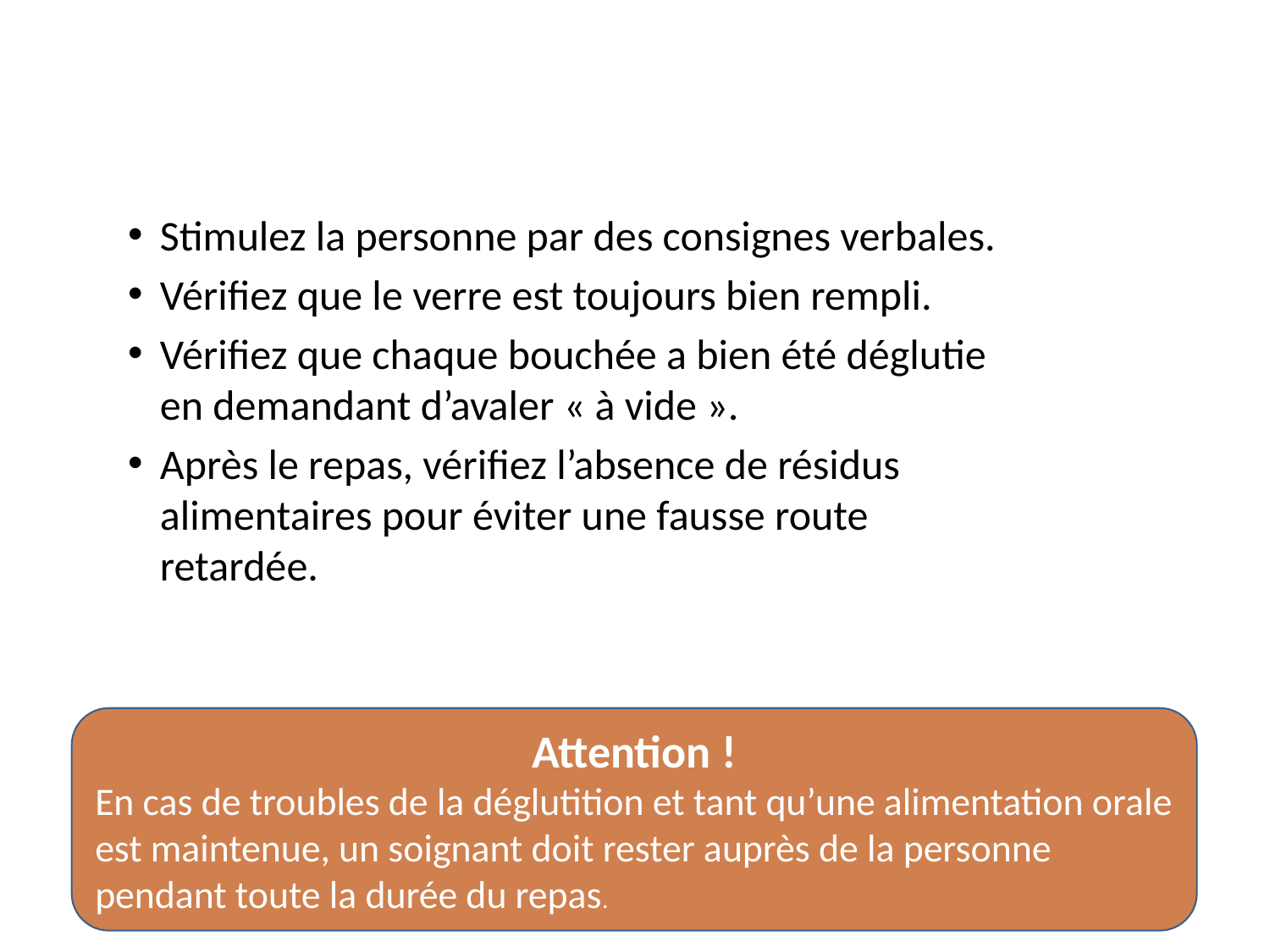

Stimulez la personne par des consignes verbales.
Vérifiez que le verre est toujours bien rempli.
Vérifiez que chaque bouchée a bien été déglutie en demandant d’avaler « à vide ».
Après le repas, vérifiez l’absence de résidus alimentaires pour éviter une fausse route retardée.
Attention !
En cas de troubles de la déglutition et tant qu’une alimentation orale est maintenue, un soignant doit rester auprès de la personne pendant toute la durée du repas.